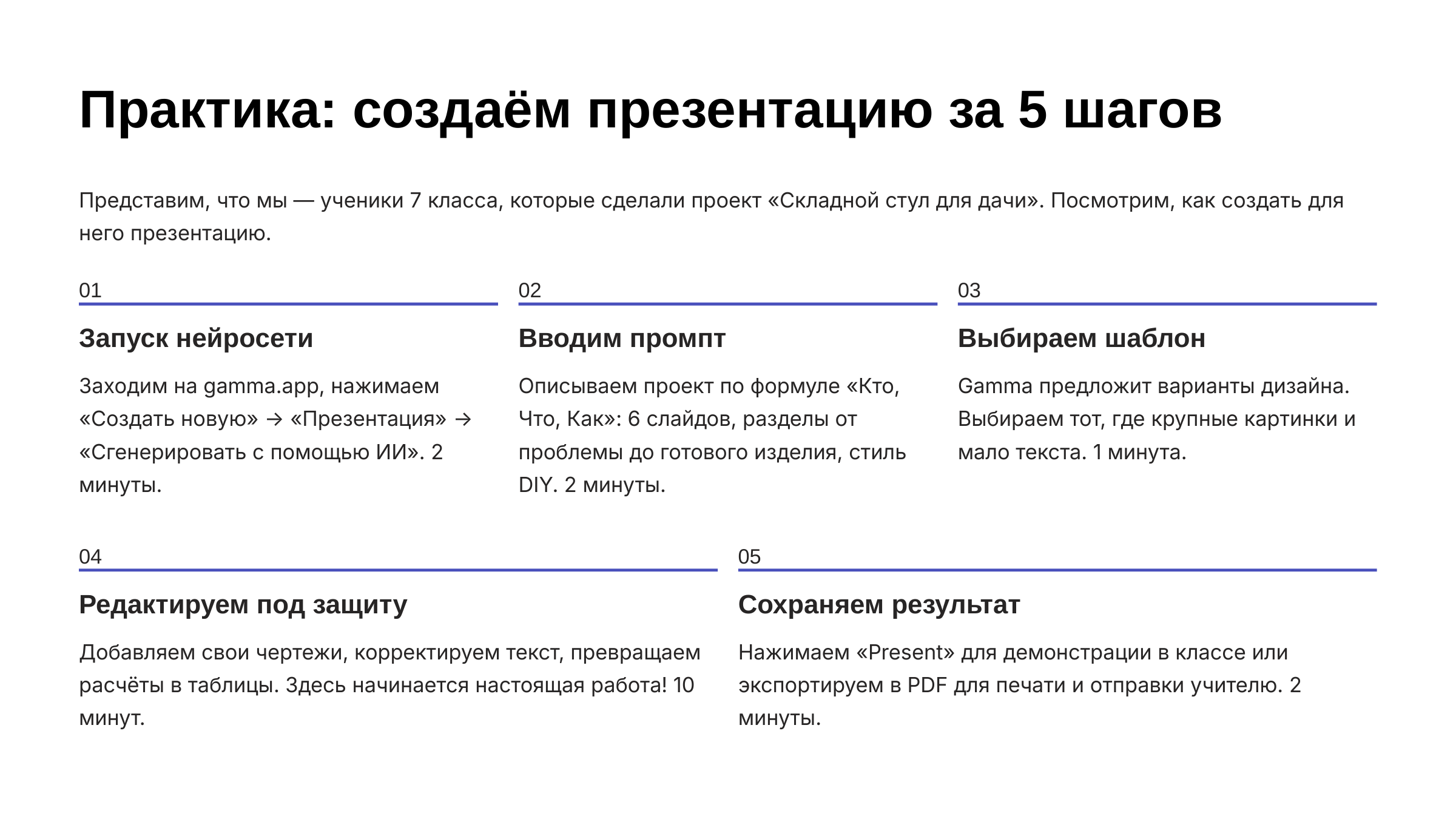

Практика: создаём презентацию за 5 шагов
Представим, что мы — ученики 7 класса, которые сделали проект «Складной стул для дачи». Посмотрим, как создать для него презентацию.
01
02
03

Запуск нейросети
Вводим промпт
Выбираем шаблон
Заходим на gamma.app, нажимаем «Создать новую» → «Презентация» → «Сгенерировать с помощью ИИ». 2 минуты.
Описываем проект по формуле «Кто, Что, Как»: 6 слайдов, разделы от проблемы до готового изделия, стиль DIY. 2 минуты.
Gamma предложит варианты дизайна. Выбираем тот, где крупные картинки и мало текста. 1 минута.
04
05

Редактируем под защиту
Сохраняем результат
Добавляем свои чертежи, корректируем текст, превращаем расчёты в таблицы. Здесь начинается настоящая работа! 10 минут.
Нажимаем «Present» для демонстрации в классе или экспортируем в PDF для печати и отправки учителю. 2 минуты.